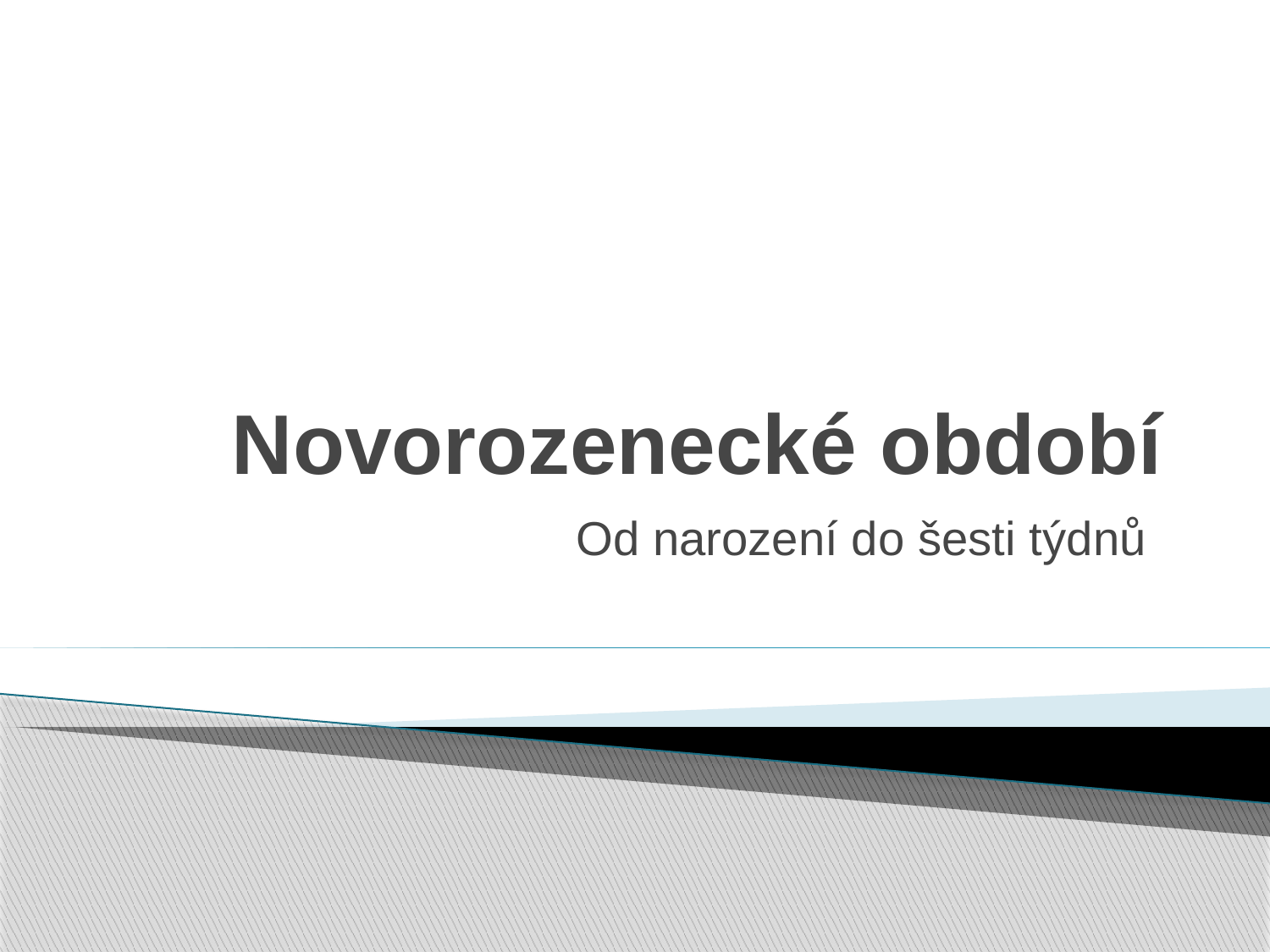

# Novorozenecké období
Od narození do šesti týdnů